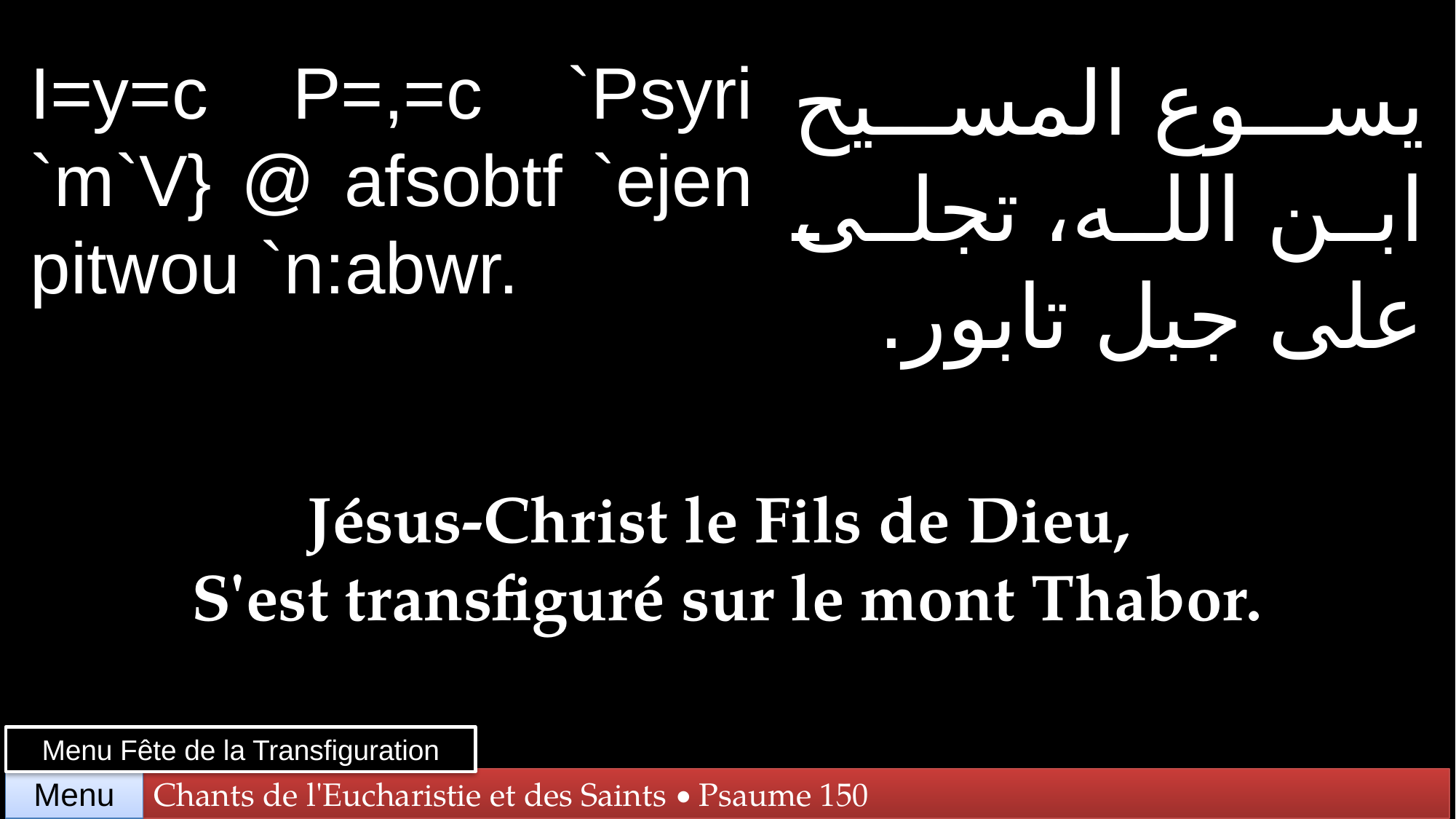

I=y=c P=,=c `Psyri `m`V} @ afsobtf `ejen pitwou `n:abwr.
يسوع المسيح ابن الله، تجلى على جبل تابور.
Jésus-Christ le Fils de Dieu,
S'est transfiguré sur le mont Thabor.
Menu Fête de la Transfiguration
Chants de l'Eucharistie et des Saints • Psaume 150
Menu